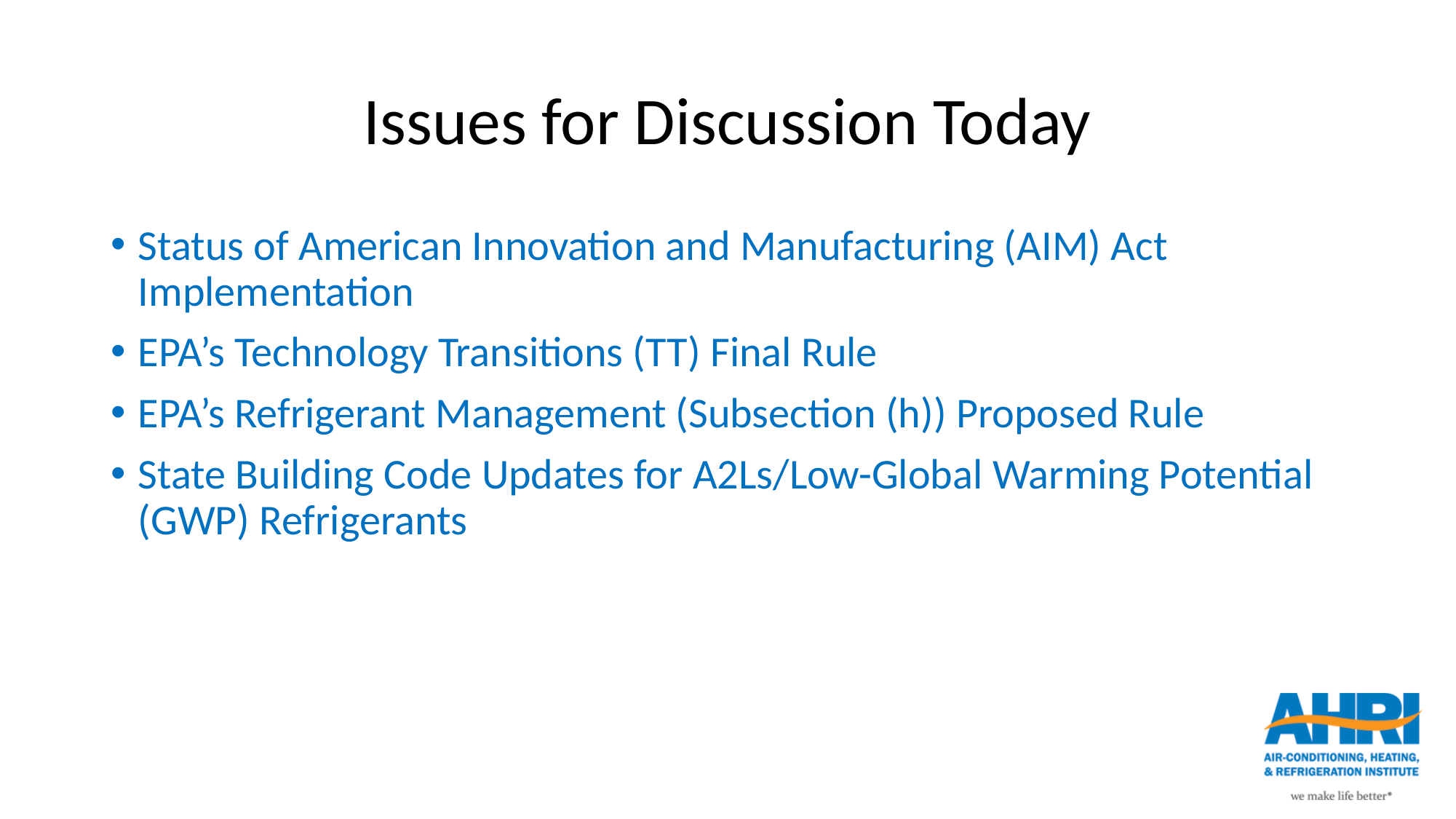

# Issues for Discussion Today
Status of American Innovation and Manufacturing (AIM) Act Implementation
EPA’s Technology Transitions (TT) Final Rule
EPA’s Refrigerant Management (Subsection (h)) Proposed Rule
State Building Code Updates for A2Ls/Low-Global Warming Potential (GWP) Refrigerants